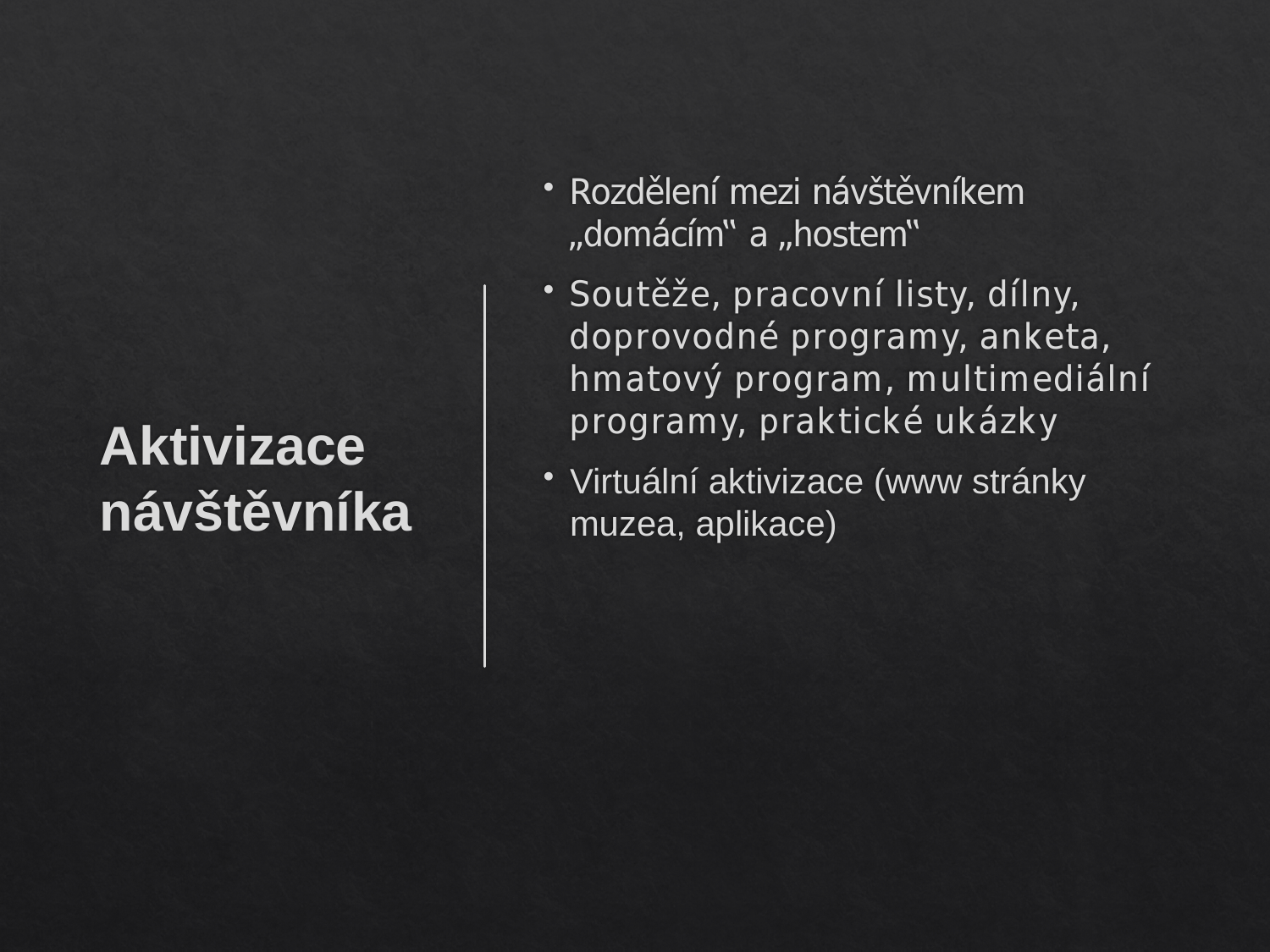

# Aktivizace návštěvníka
Rozdělení mezi návštěvníkem „domácím“ a „hostem“
Soutěže, pracovní listy, dílny, doprovodné programy, anketa, hmatový program, multimediální programy, praktické ukázky
Virtuální aktivizace (www stránky muzea, aplikace)